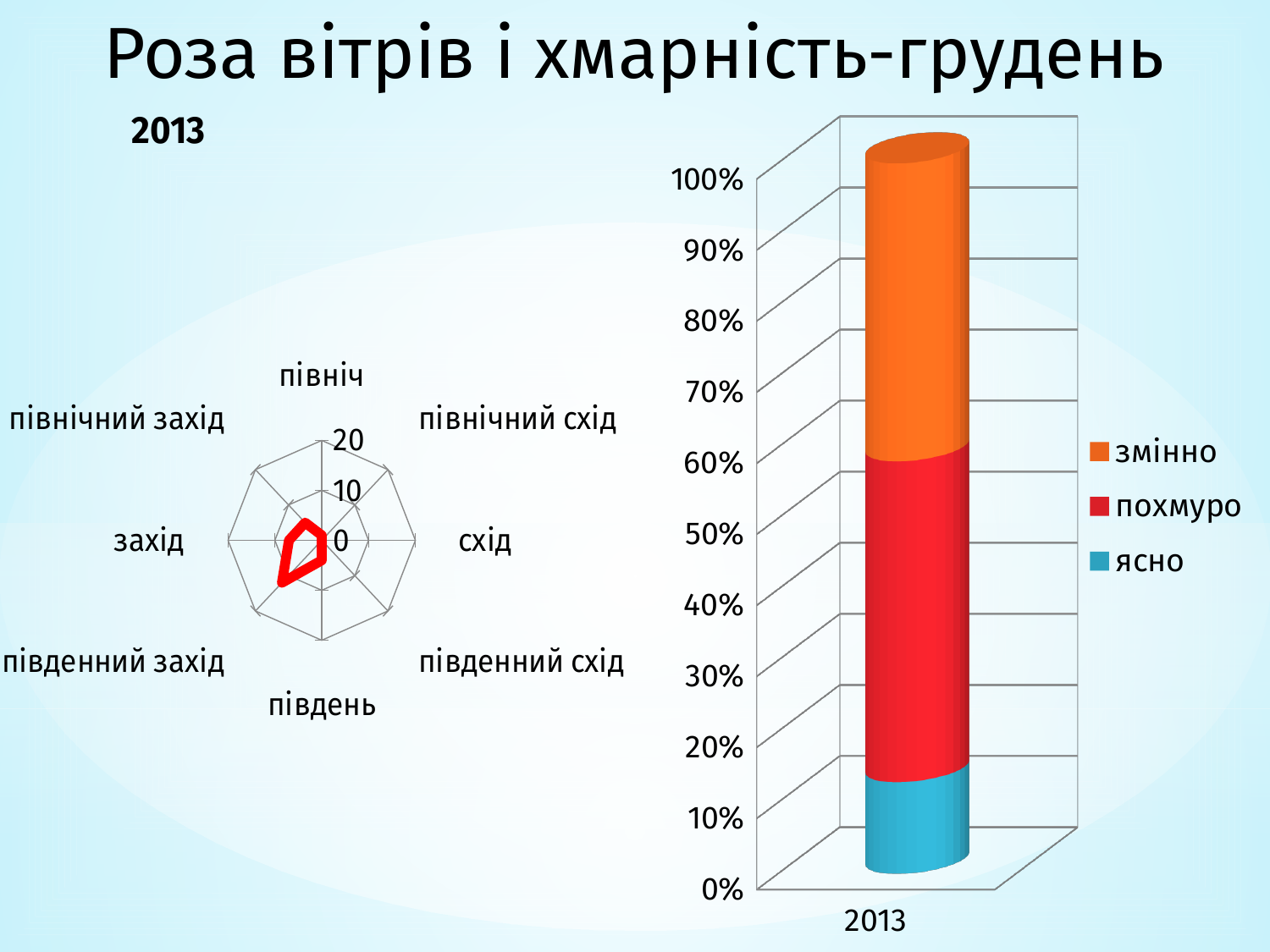

# Роза вітрів і хмарність-грудень

### Chart:

| Category | 2013 |
|---|---|
| північ | 1.0 |
| північний схід | 0.0 |
| схід | 0.0 |
| південний схід | 0.0 |
| південь | 4.0 |
| південний захід | 12.0 |
| захід | 7.0 |
| північний захід | 5.0 |

[unsupported chart]